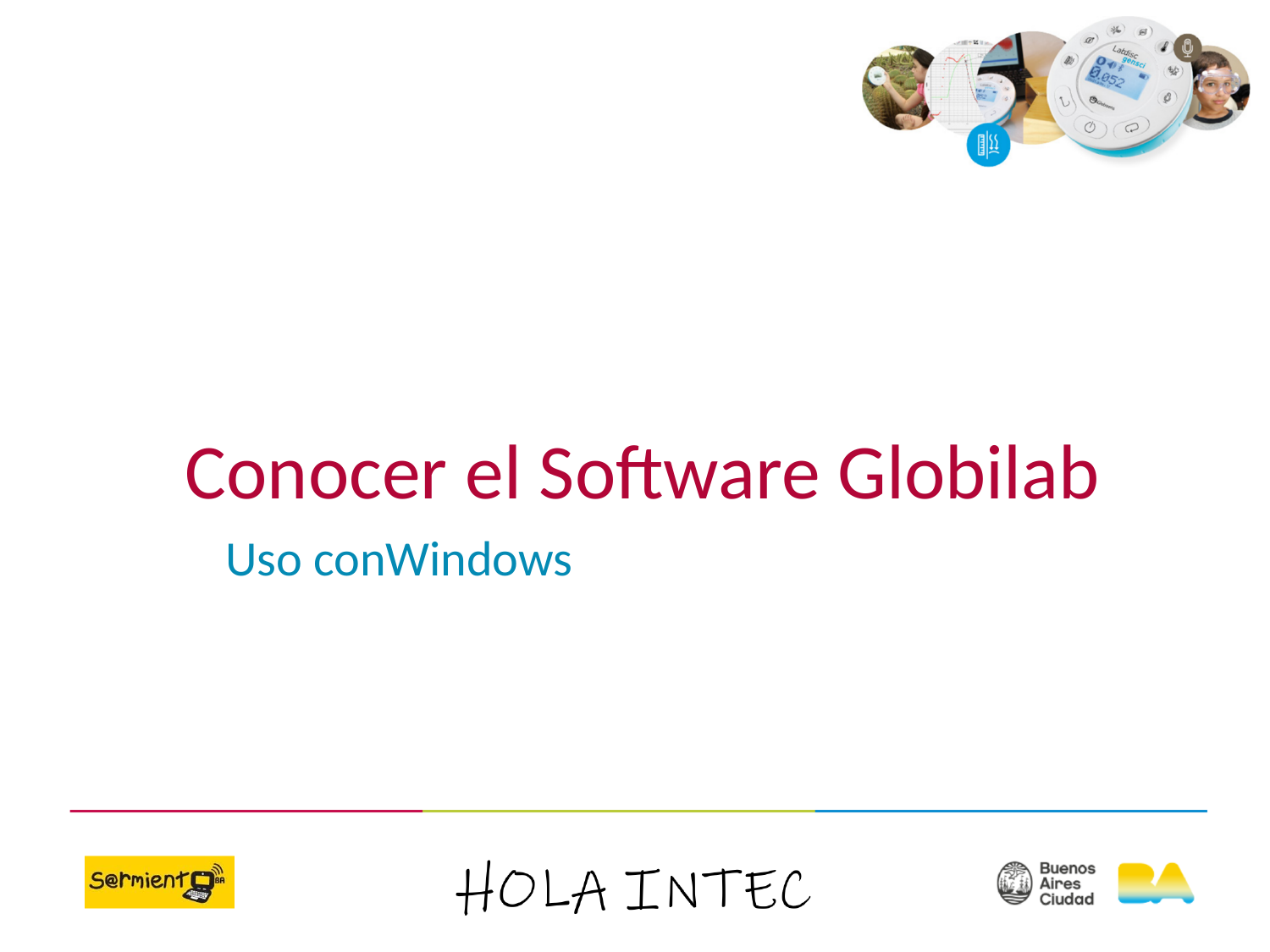

# Conocer el Software Globilab
Uso conWindows